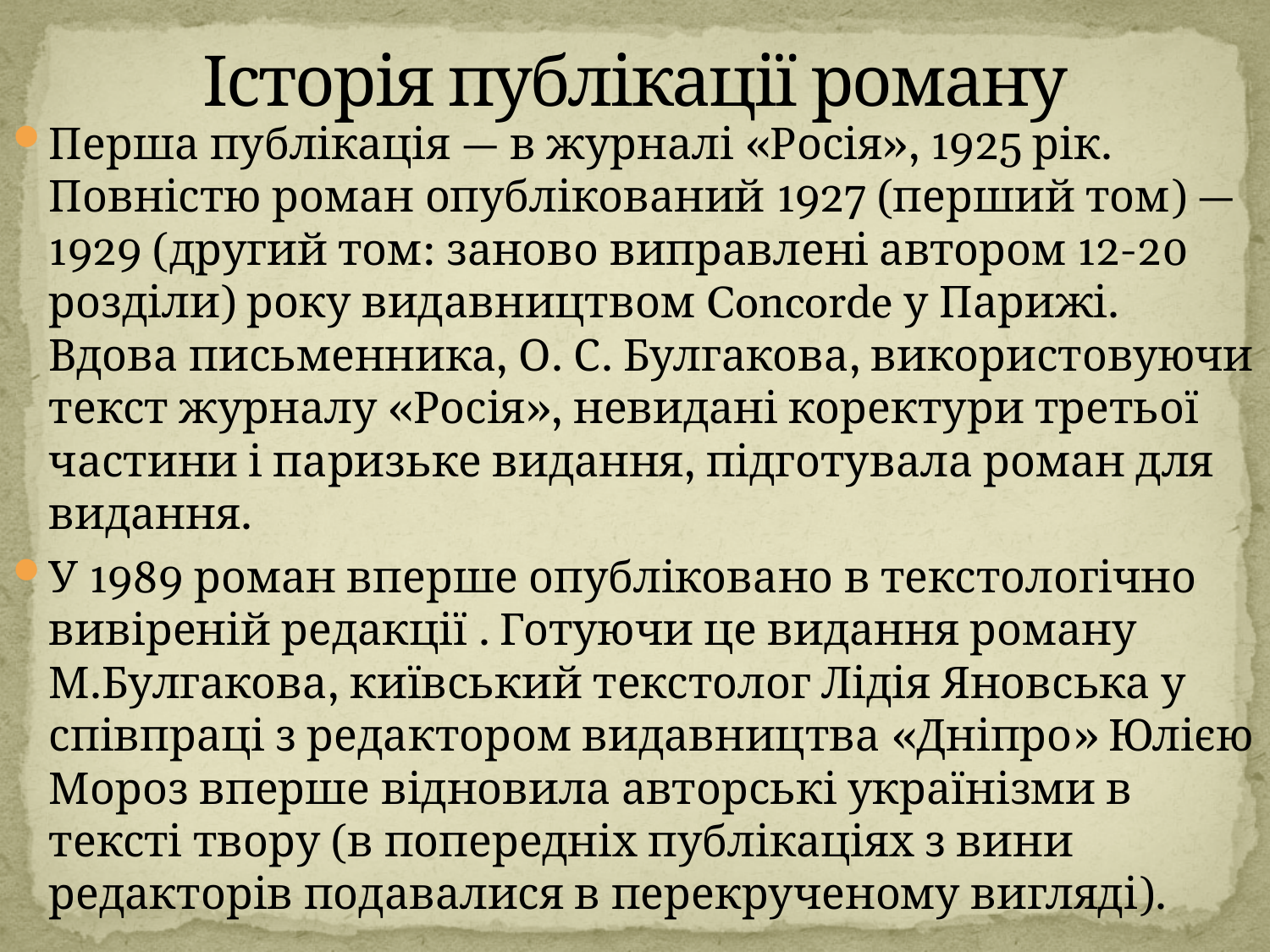

# Історія публікації роману
Перша публікація — в журналі «Росія», 1925 рік. Повністю роман опублікований 1927 (перший том) — 1929 (другий том: заново виправлені автором 12-20 розділи) року видавництвом Concorde у Парижі. Вдова письменника, О. С. Булгакова, використовуючи текст журналу «Росія», невидані коректури третьої частини і паризьке видання, підготувала роман для видання.
У 1989 роман вперше опубліковано в текстологічно вивіреній редакції . Готуючи це видання роману М.Булгакова, київський текстолог Лідія Яновська у співпраці з редактором видавництва «Дніпро» Юлією Мороз вперше відновила авторські українізми в тексті твору (в попередніх публікаціях з вини редакторів подавалися в перекрученому вигляді).